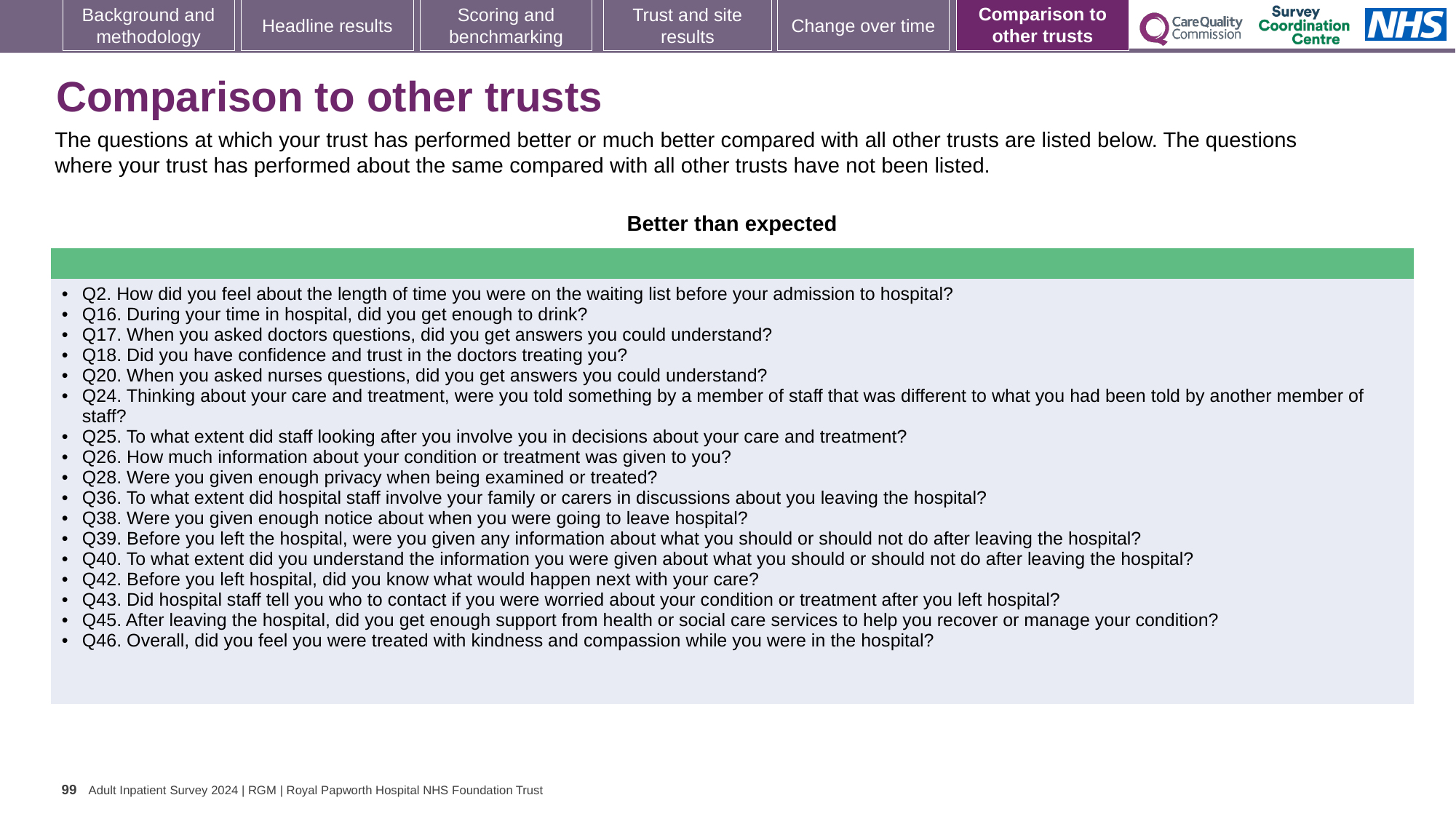

# Comparison to other trusts
The questions at which your trust has performed better or much better compared with all other trusts are listed below. The questions where your trust has performed about the same compared with all other trusts have not been listed.
| Better than expected |
| --- |
|  |
| Q2. How did you feel about the length of time you were on the waiting list before your admission to hospital? Q16. During your time in hospital, did you get enough to drink? Q17. When you asked doctors questions, did you get answers you could understand? Q18. Did you have confidence and trust in the doctors treating you? Q20. When you asked nurses questions, did you get answers you could understand? Q24. Thinking about your care and treatment, were you told something by a member of staff that was different to what you had been told by another member of staff? Q25. To what extent did staff looking after you involve you in decisions about your care and treatment? Q26. How much information about your condition or treatment was given to you? Q28. Were you given enough privacy when being examined or treated? Q36. To what extent did hospital staff involve your family or carers in discussions about you leaving the hospital? Q38. Were you given enough notice about when you were going to leave hospital? Q39. Before you left the hospital, were you given any information about what you should or should not do after leaving the hospital? Q40. To what extent did you understand the information you were given about what you should or should not do after leaving the hospital? Q42. Before you left hospital, did you know what would happen next with your care? Q43. Did hospital staff tell you who to contact if you were worried about your condition or treatment after you left hospital? Q45. After leaving the hospital, did you get enough support from health or social care services to help you recover or manage your condition? Q46. Overall, did you feel you were treated with kindness and compassion while you were in the hospital? |
99